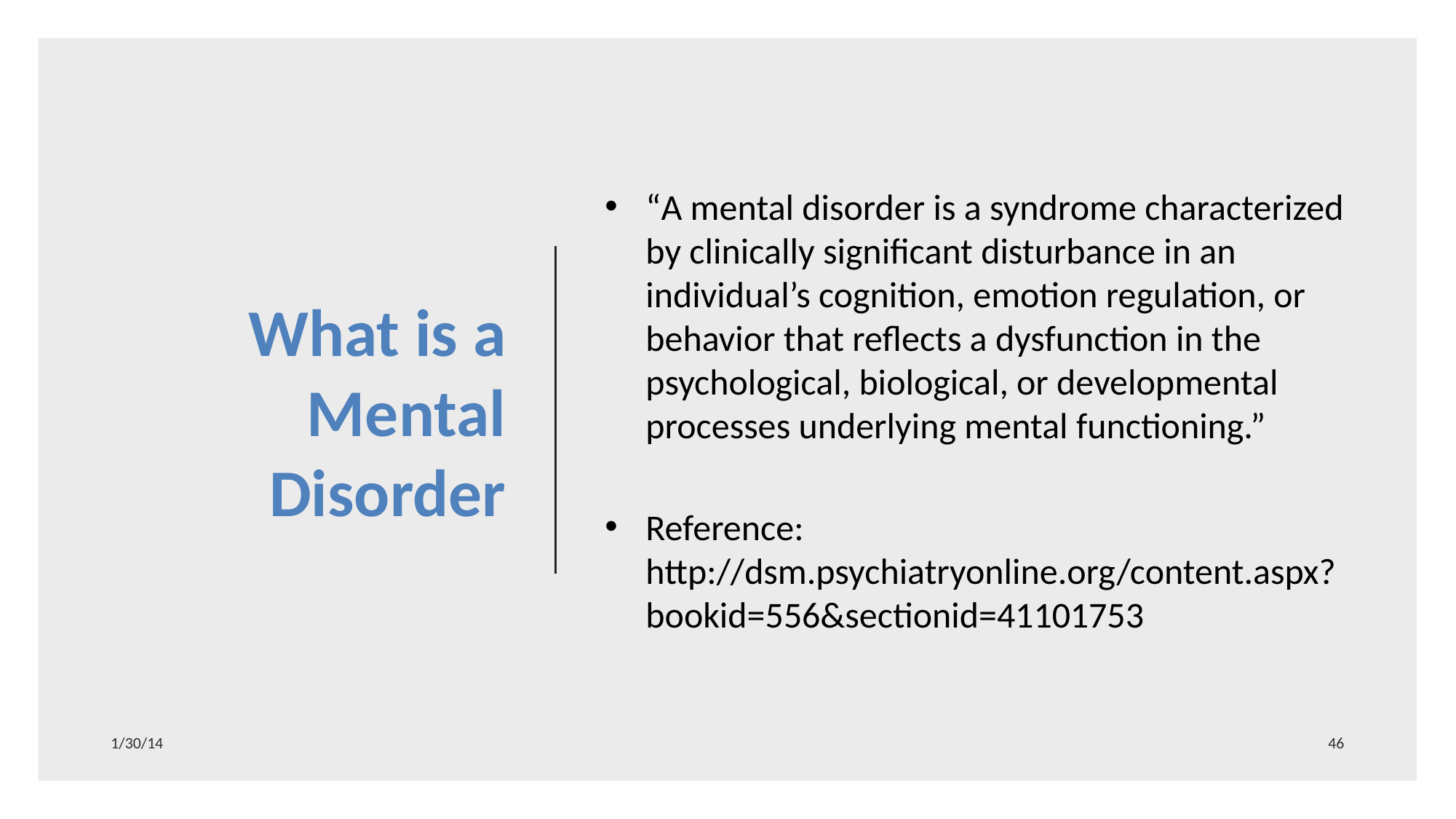

# What is a Mental Disorder
“A mental disorder is a syndrome characterized by clinically significant disturbance in an individual’s cognition, emotion regulation, or behavior that reflects a dysfunction in the psychological, biological, or developmental processes underlying mental functioning.”

Reference: http://dsm.psychiatryonline.org/content.aspx?bookid=556&sectionid=41101753
1/30/14
46